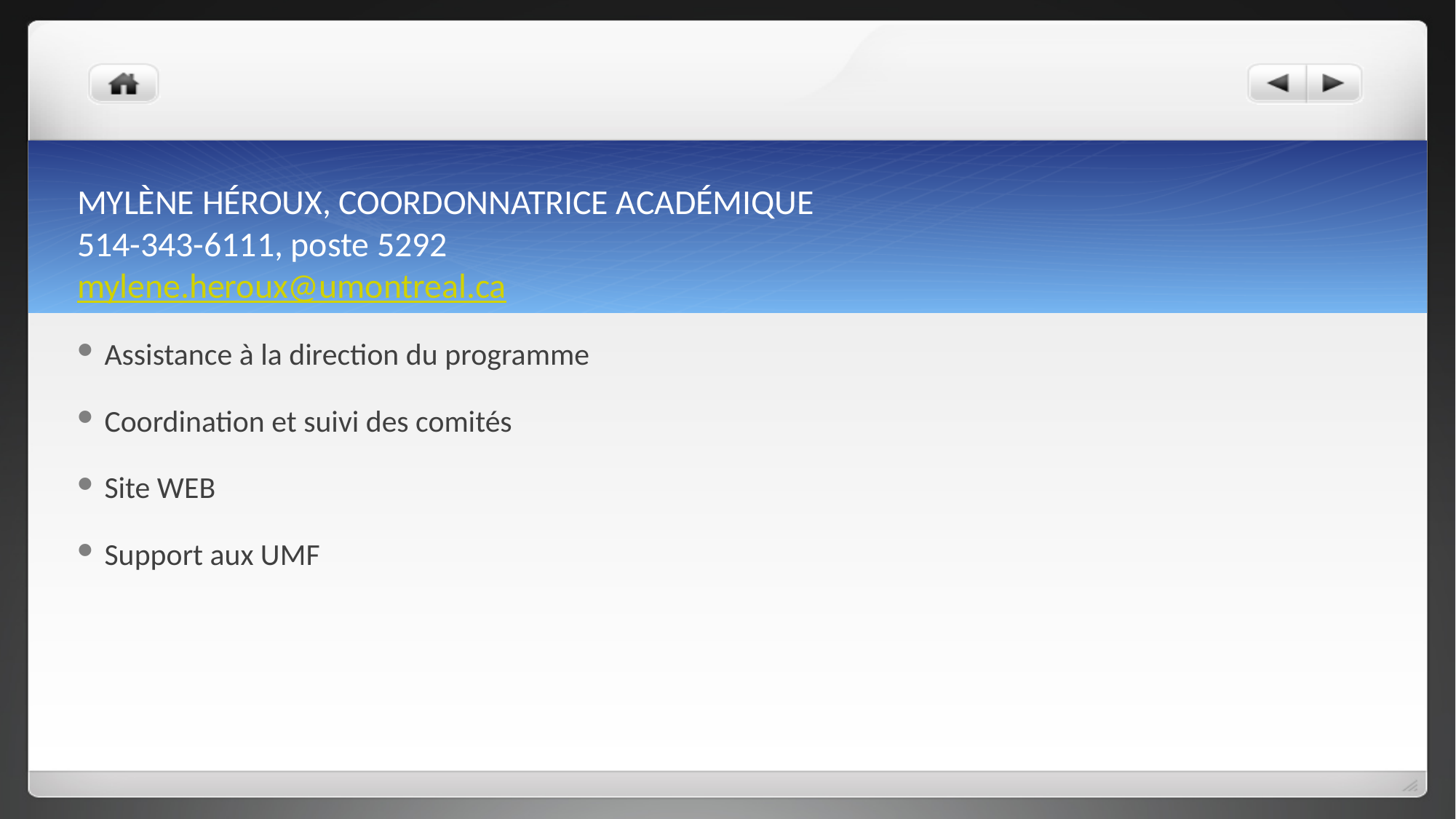

# MYLÈNE HÉROUX, COORDONNATRICE ACADÉMIQUE 514-343-6111, poste 5292 mylene.heroux@umontreal.ca
Assistance à la direction du programme
Coordination et suivi des comités
Site WEB
Support aux UMF